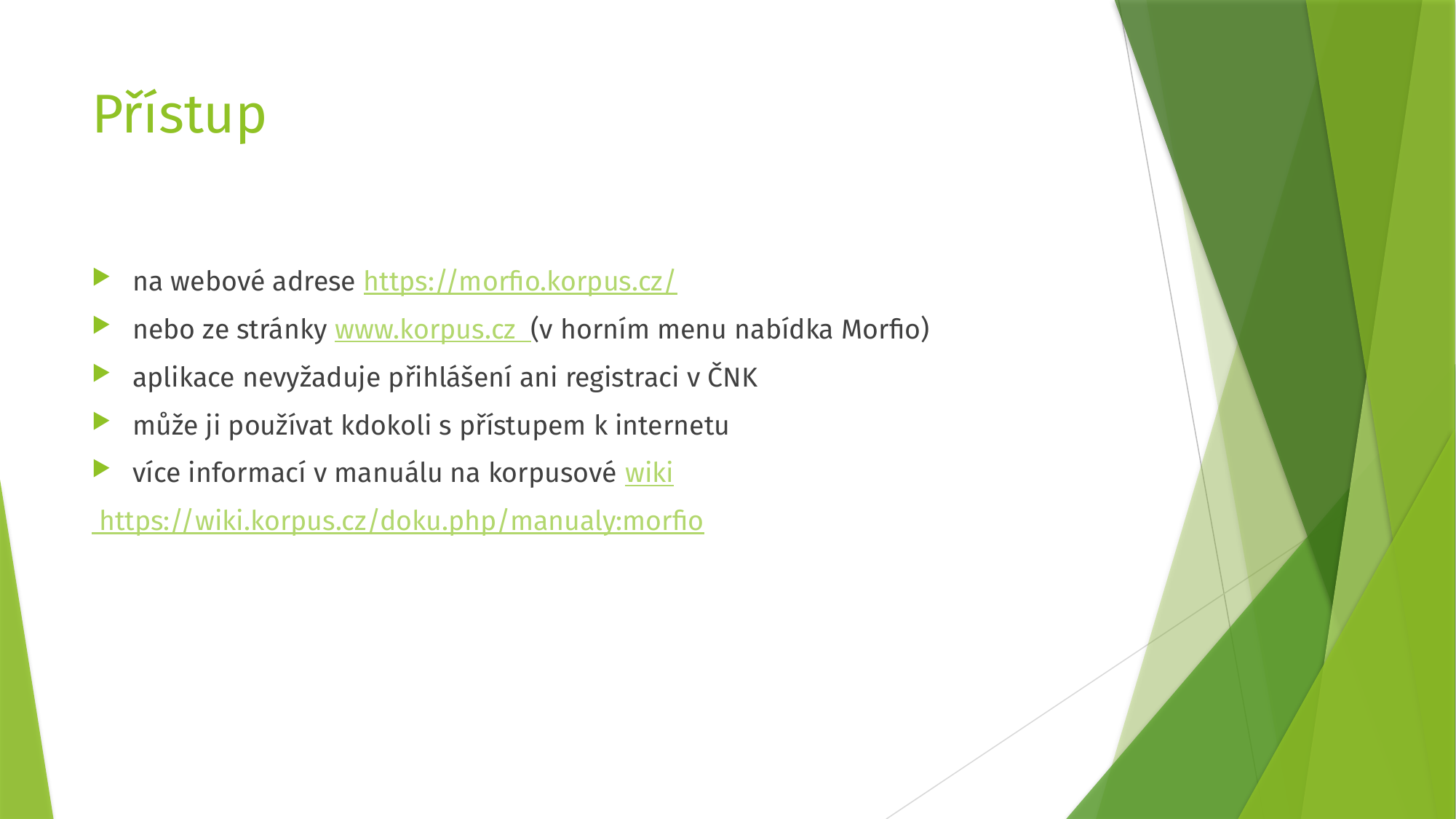

# Přístup
na webové adrese https://morfio.korpus.cz/
nebo ze stránky www.korpus.cz  (v horním menu nabídka Morfio)
aplikace nevyžaduje přihlášení ani registraci v ČNK
může ji používat kdokoli s přístupem k internetu
více informací v manuálu na korpusové wiki
 https://wiki.korpus.cz/doku.php/manualy:morfio